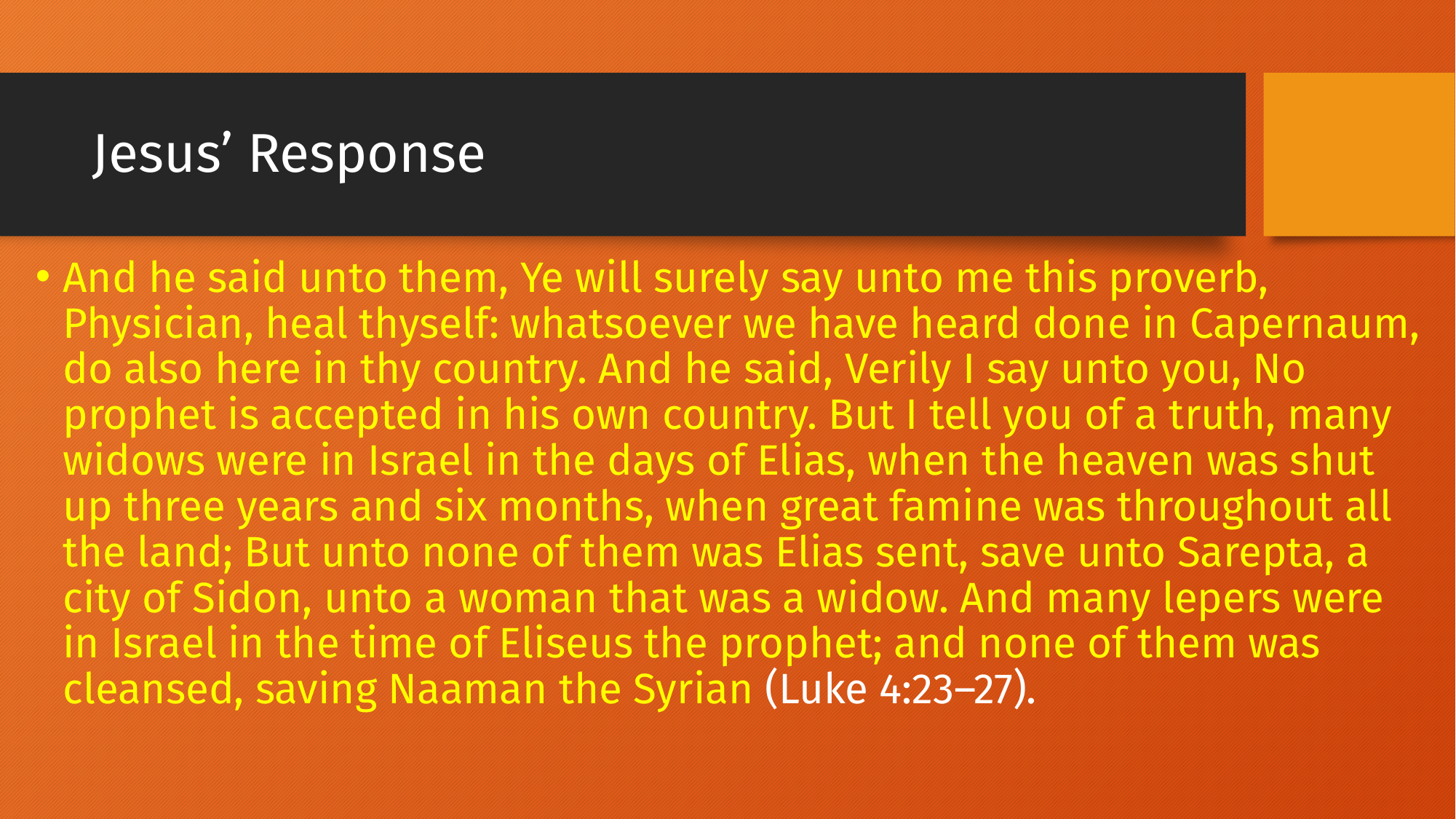

# Jesus’ Response
And he said unto them, Ye will surely say unto me this proverb, Physician, heal thyself: whatsoever we have heard done in Capernaum, do also here in thy country. And he said, Verily I say unto you, No prophet is accepted in his own country. But I tell you of a truth, many widows were in Israel in the days of Elias, when the heaven was shut up three years and six months, when great famine was throughout all the land; But unto none of them was Elias sent, save unto Sarepta, a city of Sidon, unto a woman that was a widow. And many lepers were in Israel in the time of Eliseus the prophet; and none of them was cleansed, saving Naaman the Syrian (Luke 4:23–27).